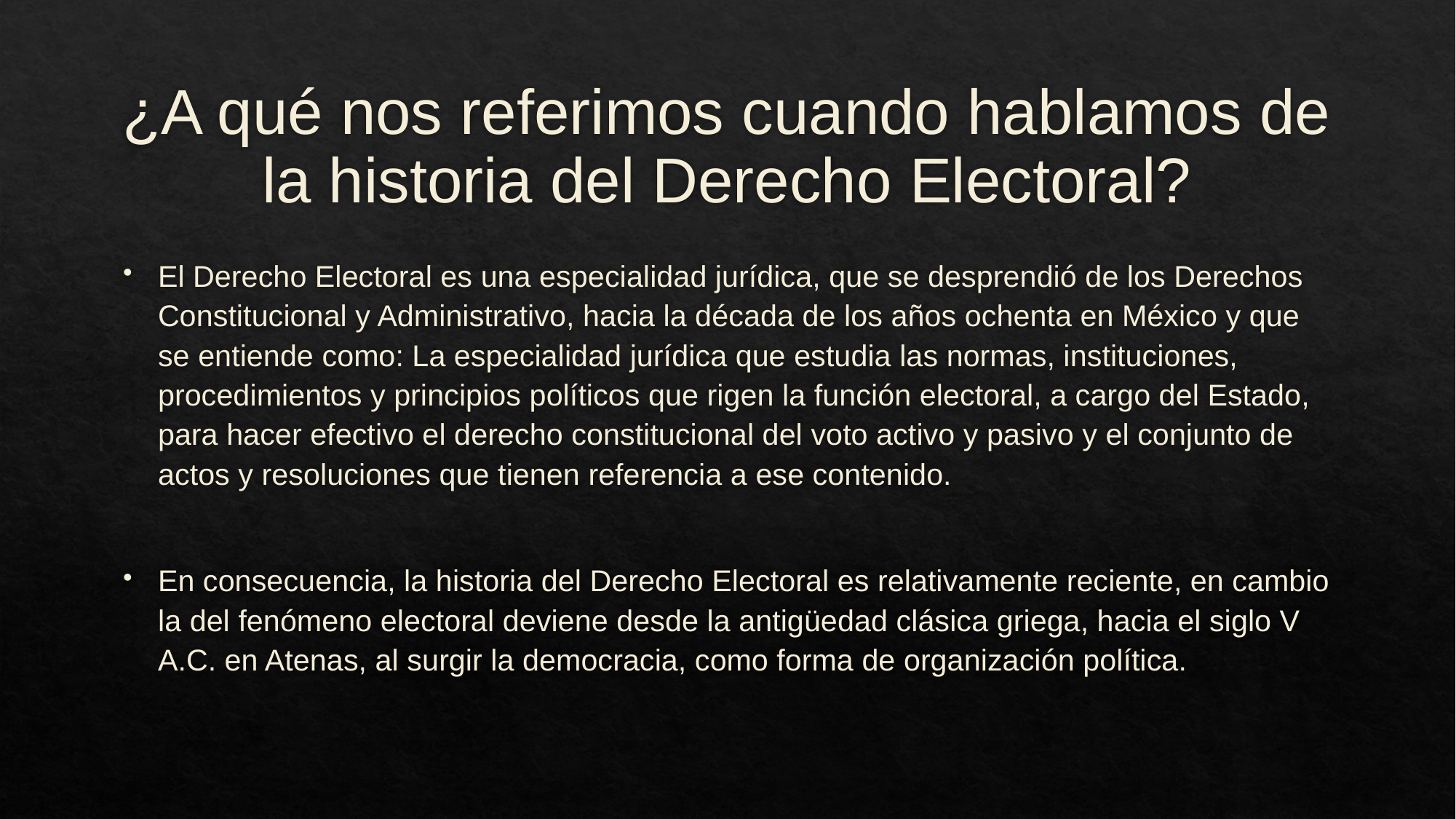

# ¿A qué nos referimos cuando hablamos de la historia del Derecho Electoral?
El Derecho Electoral es una especialidad jurídica, que se desprendió de los Derechos Constitucional y Administrativo, hacia la década de los años ochenta en México y que se entiende como: La especialidad jurídica que estudia las normas, instituciones, procedimientos y principios políticos que rigen la función electoral, a cargo del Estado, para hacer efectivo el derecho constitucional del voto activo y pasivo y el conjunto de actos y resoluciones que tienen referencia a ese contenido.

En consecuencia, la historia del Derecho Electoral es relativamente reciente, en cambio la del fenómeno electoral deviene desde la antigüedad clásica griega, hacia el siglo V A.C. en Atenas, al surgir la democracia, como forma de organización política.